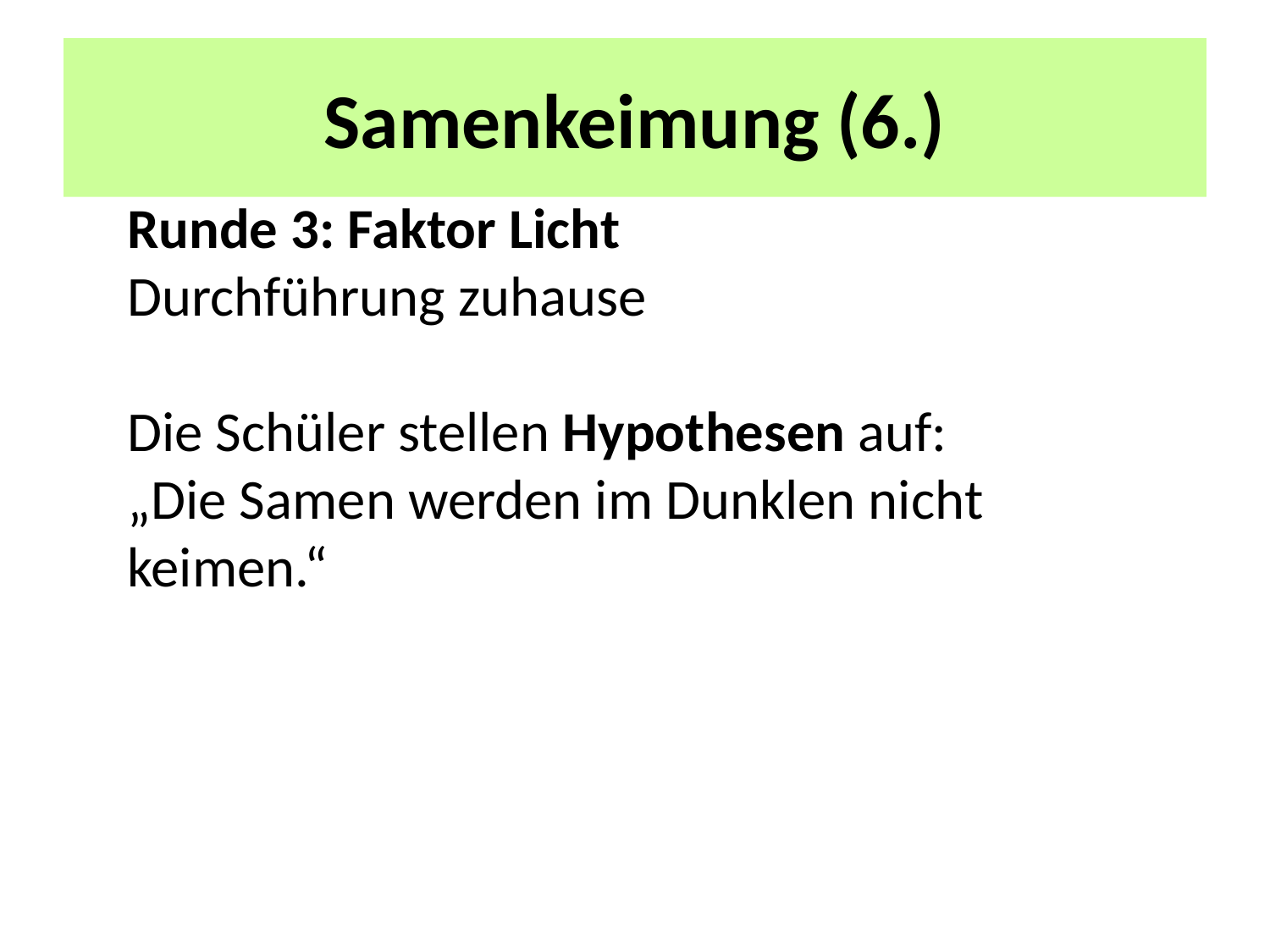

# Samenkeimung (6.)
Runde 3: Faktor Licht
Durchführung zuhause

Die Schüler stellen Hypothesen auf:
„Die Samen werden im Dunklen nicht keimen.“